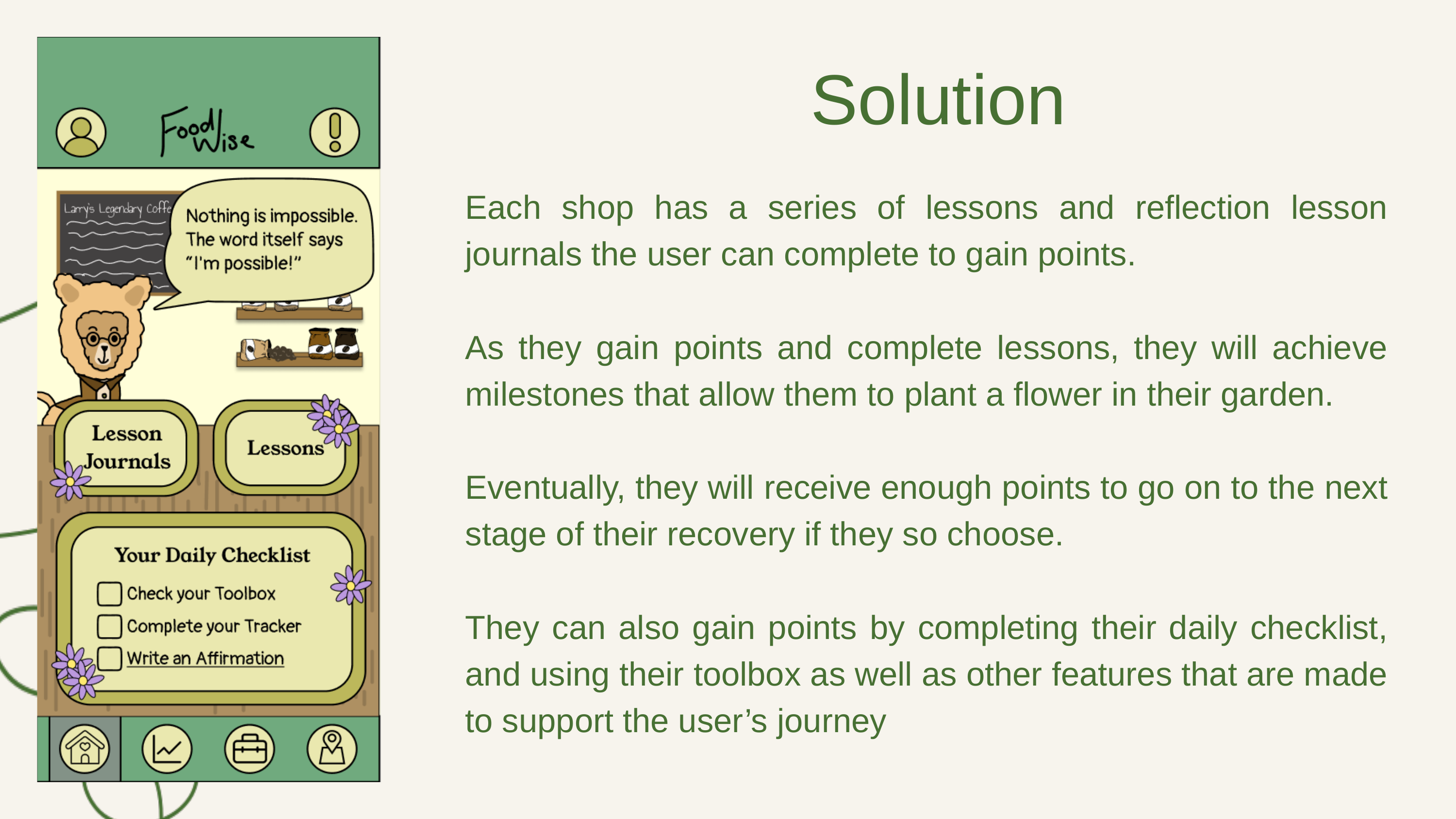

Solution

Each shop has a series of lessons and reflection lesson journals the user can complete to gain points.

As they gain points and complete lessons, they will achieve milestones that allow them to plant a flower in their garden.

Eventually, they will receive enough points to go on to the next stage of their recovery if they so choose.

They can also gain points by completing their daily checklist, and using their toolbox as well as other features that are made to support the user’s journey